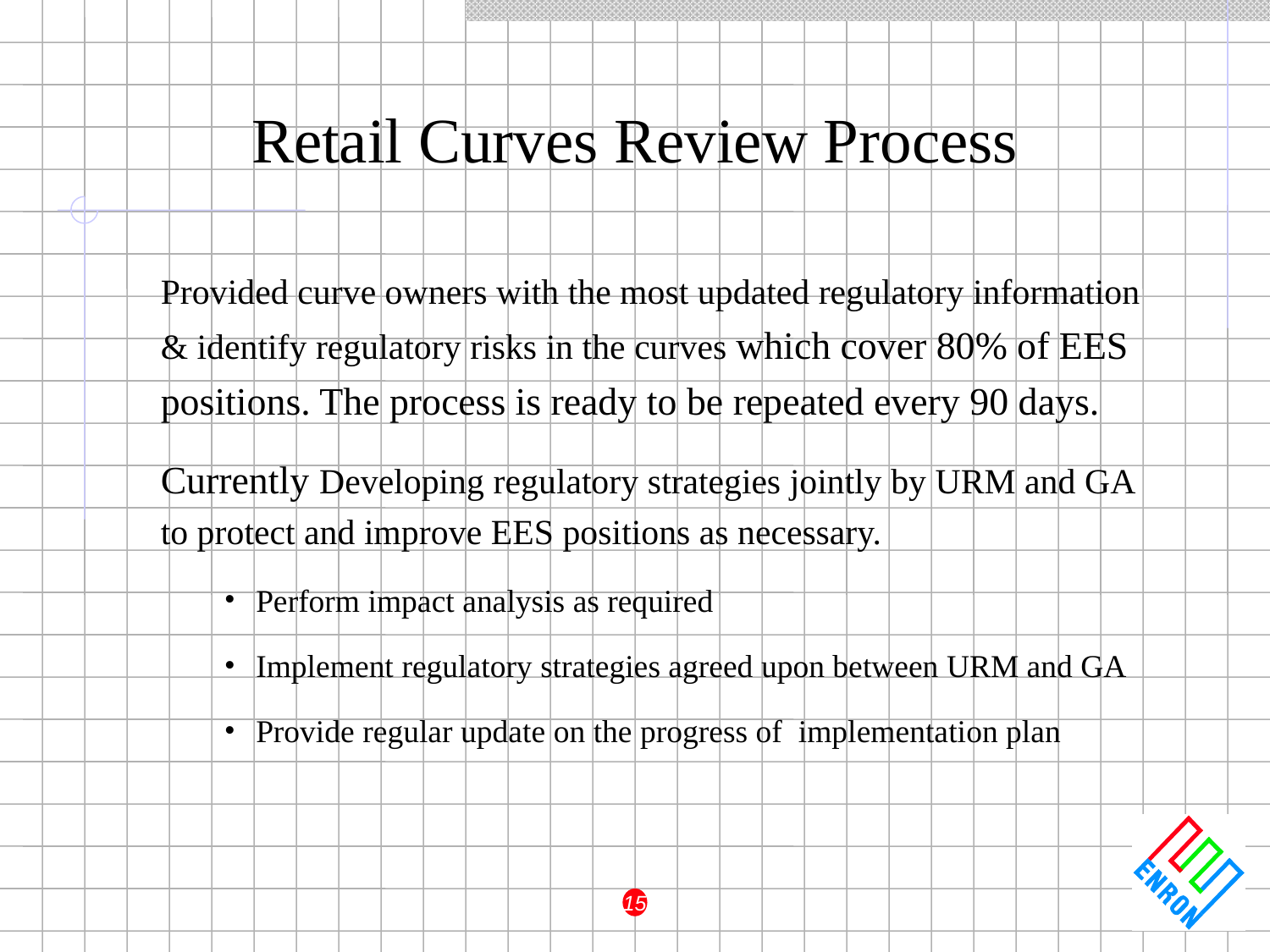

# Retail Curves Review Process
Provided curve owners with the most updated regulatory information & identify regulatory risks in the curves which cover 80% of EES positions. The process is ready to be repeated every 90 days.
Currently Developing regulatory strategies jointly by URM and GA to protect and improve EES positions as necessary.
Perform impact analysis as required
Implement regulatory strategies agreed upon between URM and GA
Provide regular update on the progress of  implementation plan